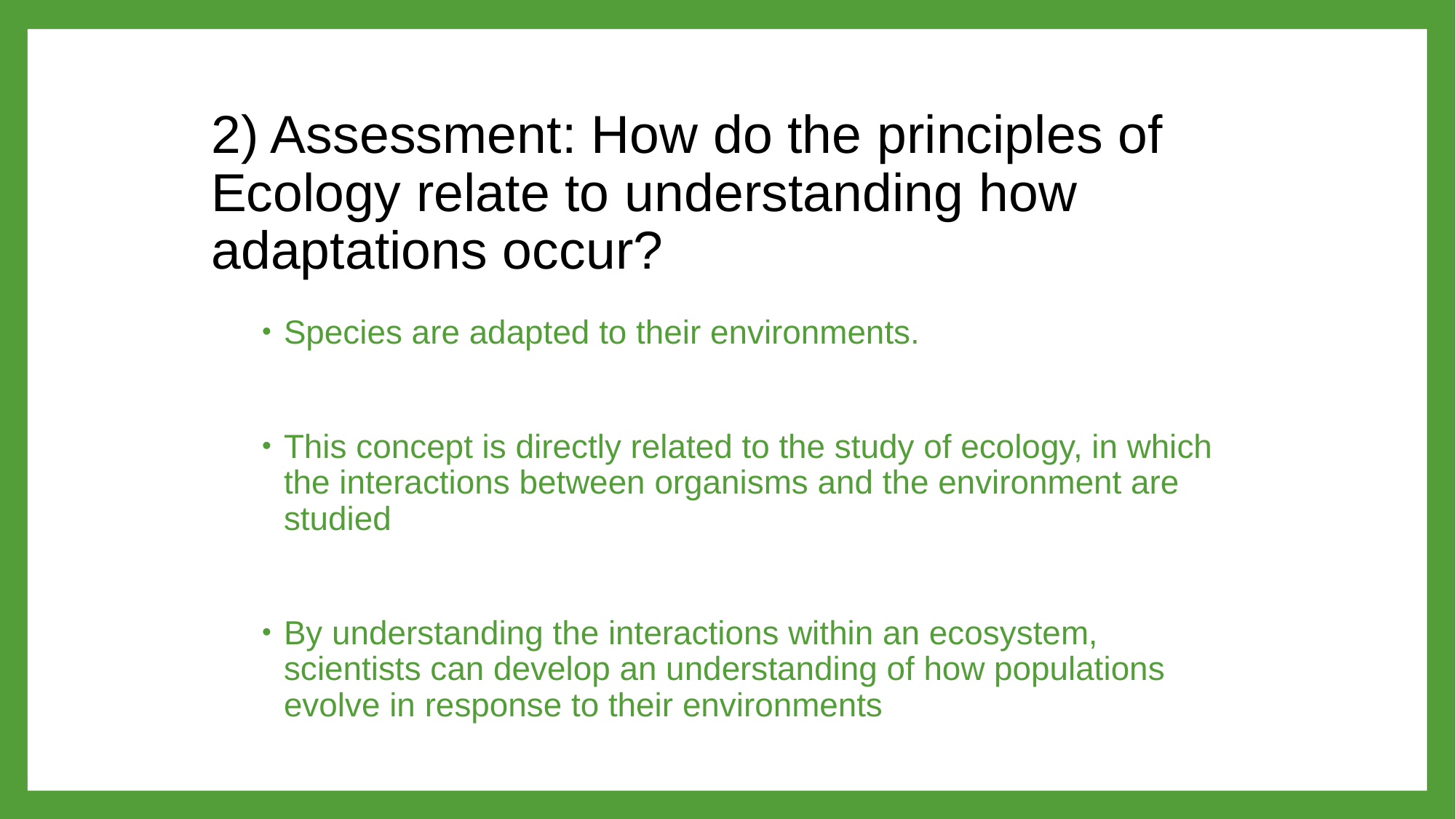

# 2) Assessment: How do the principles of Ecology relate to understanding how adaptations occur?
Species are adapted to their environments.

This concept is directly related to the study of ecology, in which the interactions between organisms and the environment are studied

By understanding the interactions within an ecosystem, scientists can develop an understanding of how populations evolve in response to their environments